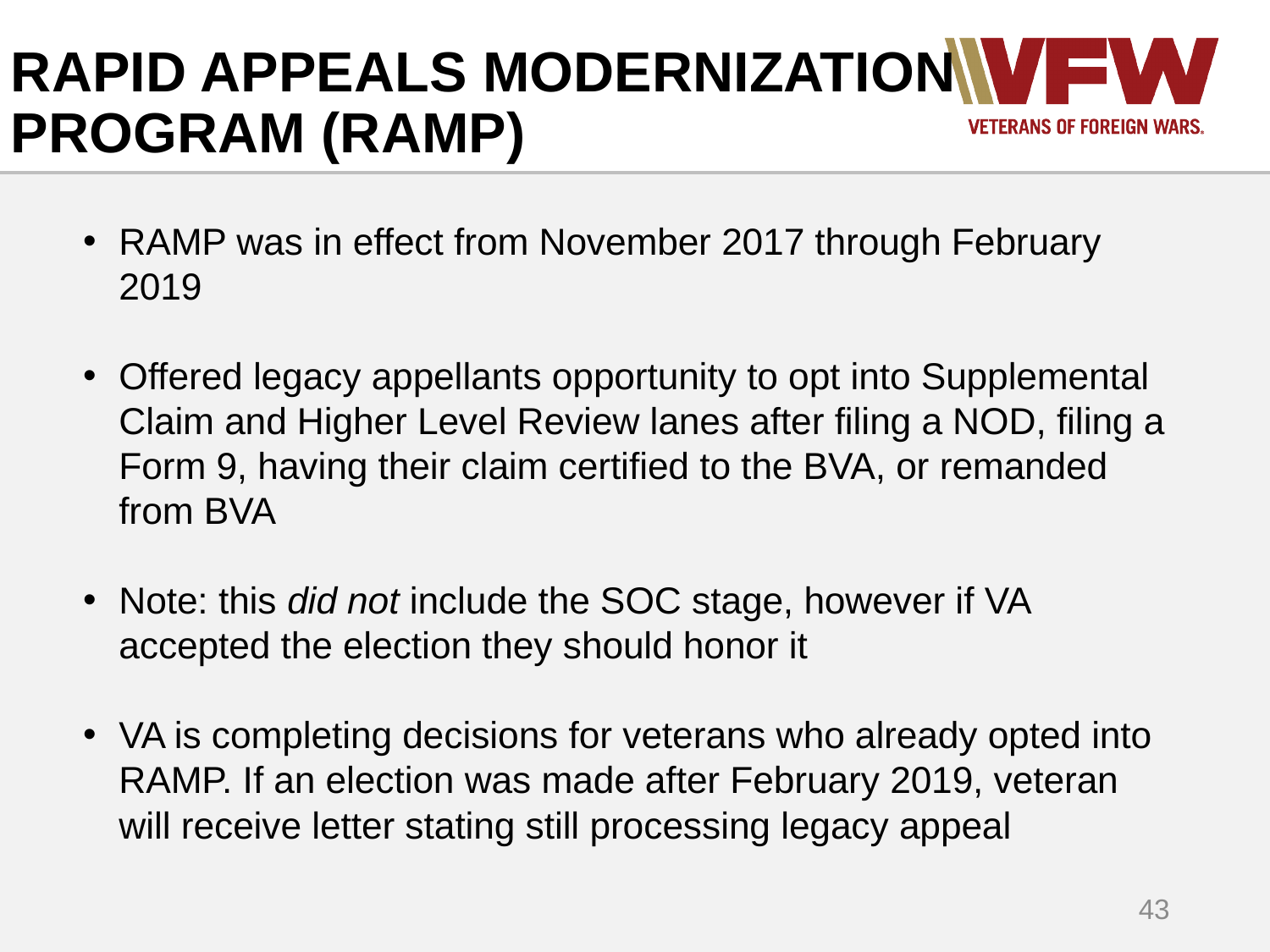

# RAPID APPEALS MODERNIZATION PROGRAM (RAMP)
RAMP was in effect from November 2017 through February 2019

Offered legacy appellants opportunity to opt into Supplemental Claim and Higher Level Review lanes after filing a NOD, filing a Form 9, having their claim certified to the BVA, or remanded from BVA

Note: this did not include the SOC stage, however if VA accepted the election they should honor it

VA is completing decisions for veterans who already opted into RAMP. If an election was made after February 2019, veteran will receive letter stating still processing legacy appeal

43